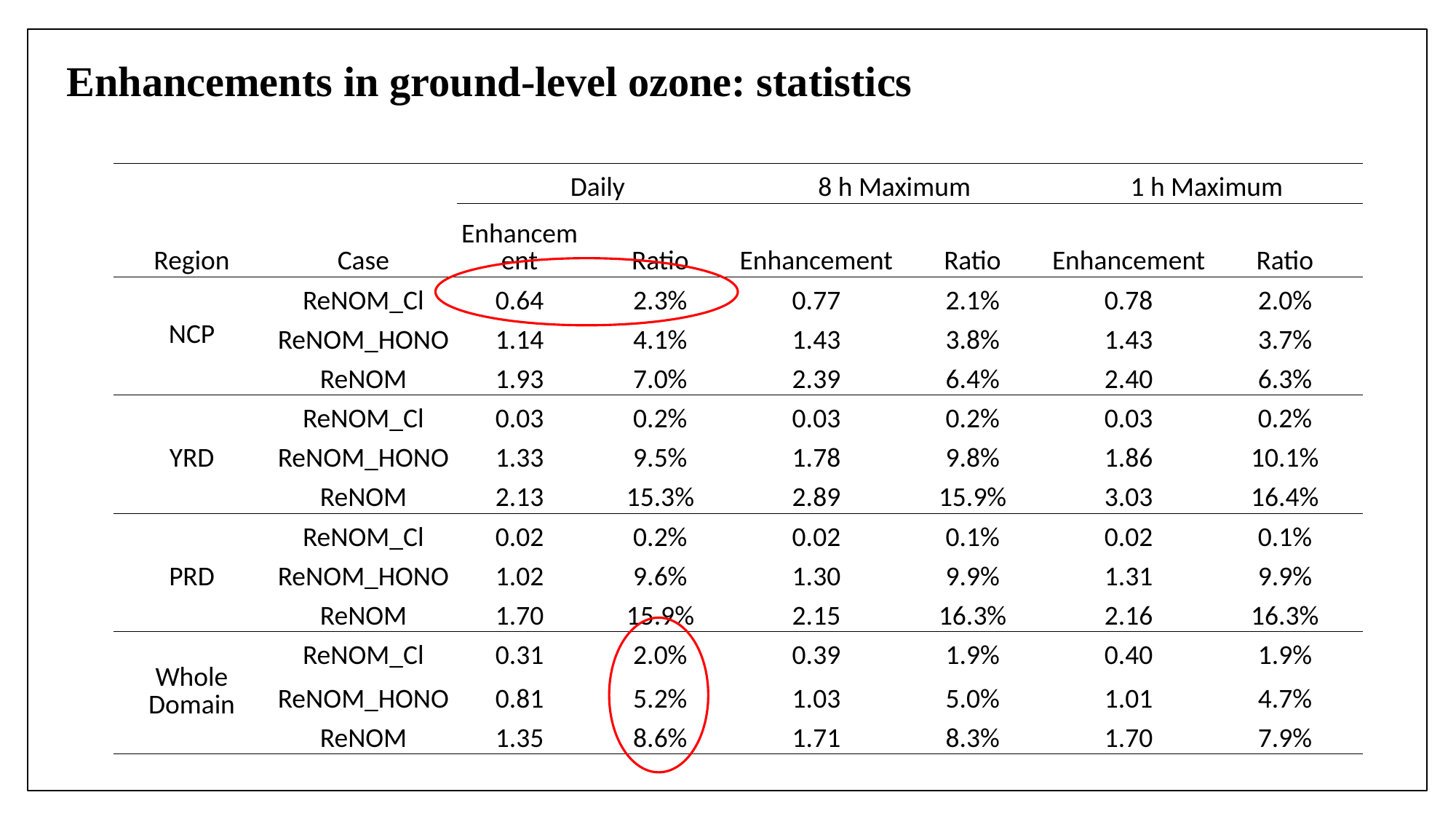

Enhancements in ground-level ozone: statistics
| Region | Case | Daily |  | 8 h Maximum |  | 1 h Maximum |  |
| --- | --- | --- | --- | --- | --- | --- | --- |
|  |  | Enhancement | Ratio | Enhancement | Ratio | Enhancement | Ratio |
| NCP | ReNOM\_Cl | 0.64 | 2.3% | 0.77 | 2.1% | 0.78 | 2.0% |
|  | ReNOM\_HONO | 1.14 | 4.1% | 1.43 | 3.8% | 1.43 | 3.7% |
|  | ReNOM | 1.93 | 7.0% | 2.39 | 6.4% | 2.40 | 6.3% |
|  | ReNOM\_Cl | 0.03 | 0.2% | 0.03 | 0.2% | 0.03 | 0.2% |
| YRD | ReNOM\_HONO | 1.33 | 9.5% | 1.78 | 9.8% | 1.86 | 10.1% |
|  | ReNOM | 2.13 | 15.3% | 2.89 | 15.9% | 3.03 | 16.4% |
|  | ReNOM\_Cl | 0.02 | 0.2% | 0.02 | 0.1% | 0.02 | 0.1% |
| PRD | ReNOM\_HONO | 1.02 | 9.6% | 1.30 | 9.9% | 1.31 | 9.9% |
|  | ReNOM | 1.70 | 15.9% | 2.15 | 16.3% | 2.16 | 16.3% |
| Whole Domain | ReNOM\_Cl | 0.31 | 2.0% | 0.39 | 1.9% | 0.40 | 1.9% |
|  | ReNOM\_HONO | 0.81 | 5.2% | 1.03 | 5.0% | 1.01 | 4.7% |
|  | ReNOM | 1.35 | 8.6% | 1.71 | 8.3% | 1.70 | 7.9% |